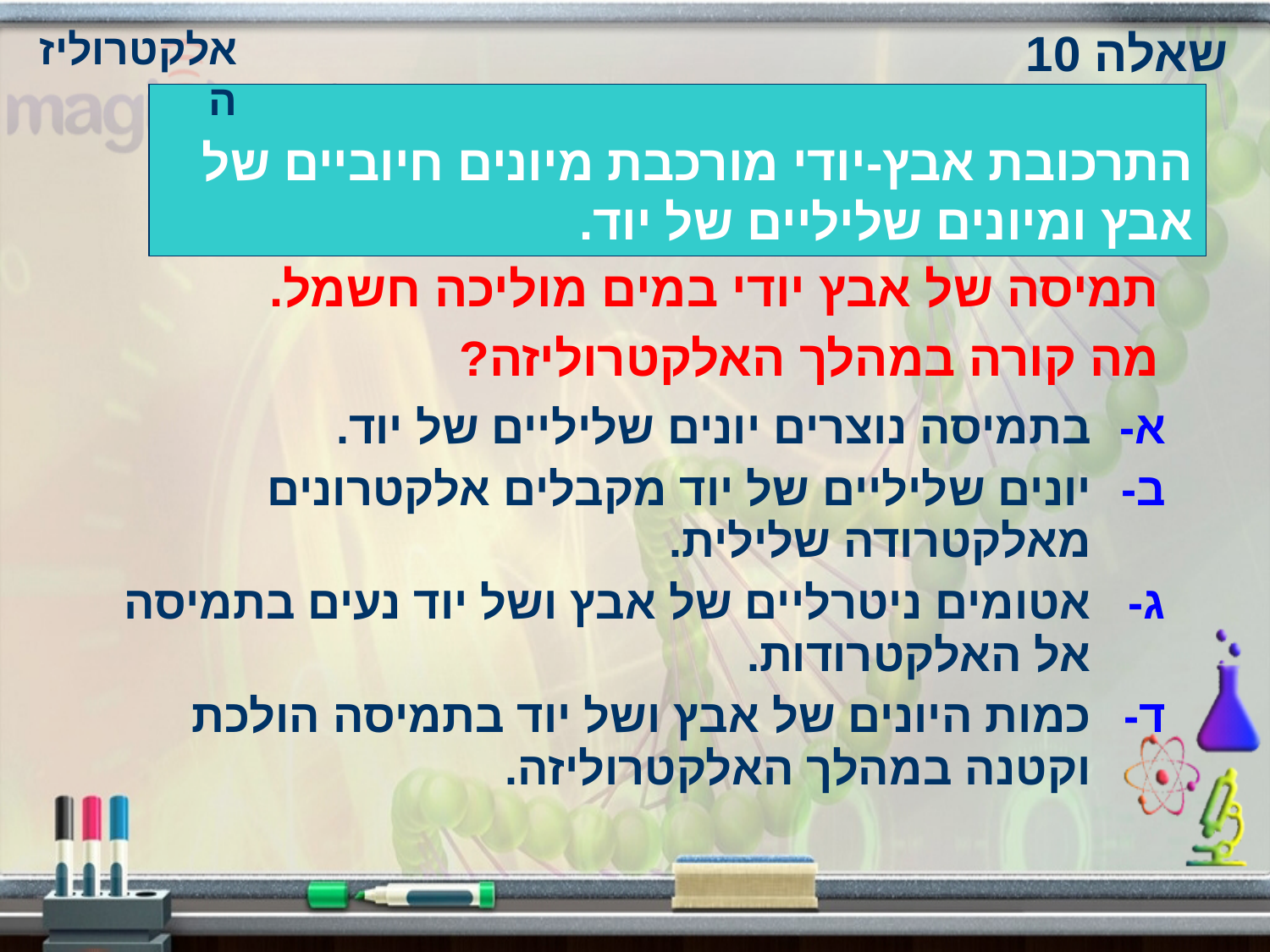

אלקטרוליזה
שאלה 10
# התרכובת אבץ-יודי מורכבת מיונים חיוביים של אבץ ומיונים שליליים של יוד.
תמיסה של אבץ יודי במים מוליכה חשמל.
מה קורה במהלך האלקטרוליזה?
בתמיסה נוצרים יונים שליליים של יוד.
יונים שליליים של יוד מקבלים אלקטרונים מאלקטרודה שלילית.
אטומים ניטרליים של אבץ ושל יוד נעים בתמיסה אל האלקטרודות.
כמות היונים של אבץ ושל יוד בתמיסה הולכת וקטנה במהלך האלקטרוליזה.